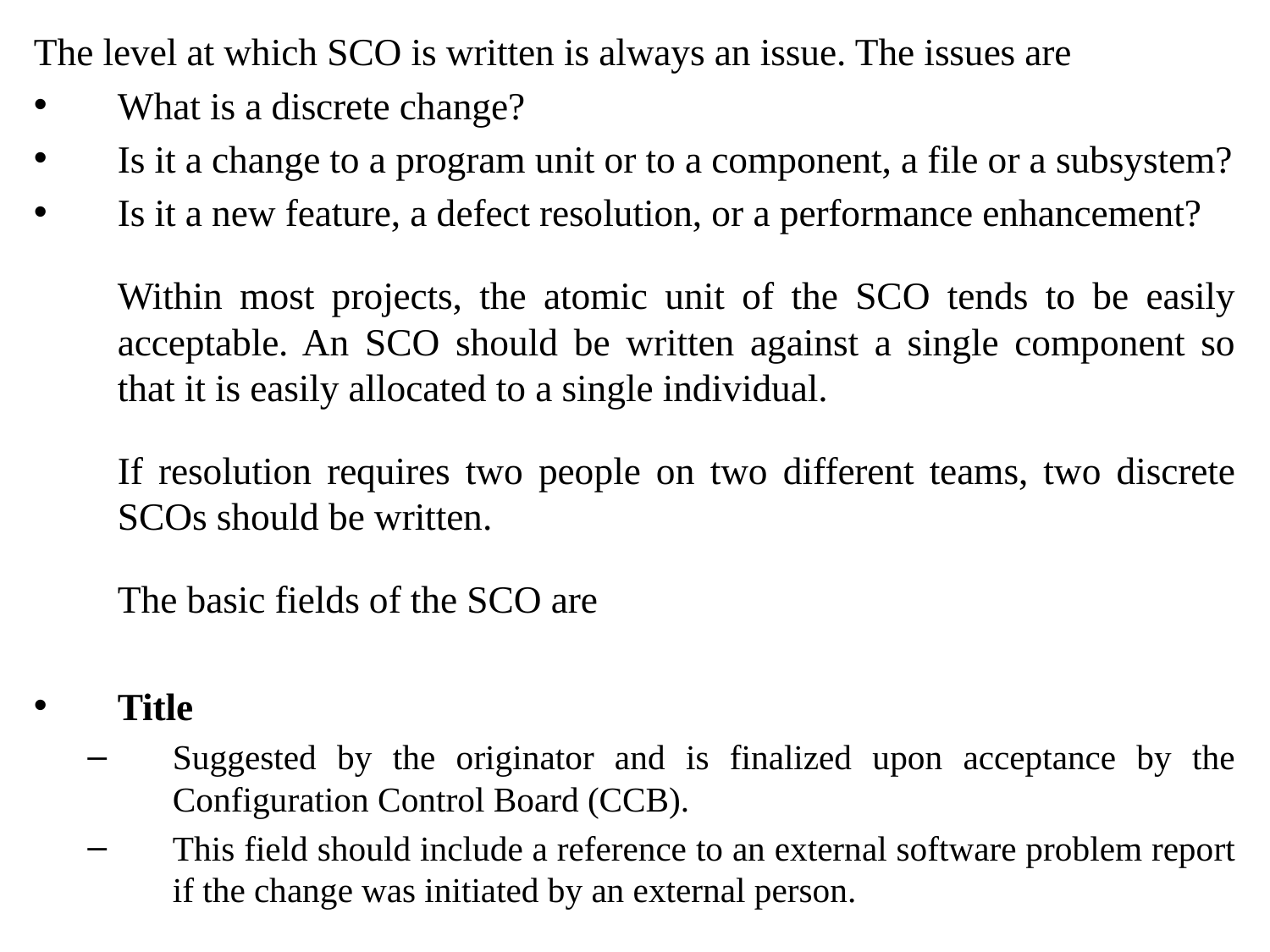

The level at which SCO is written is always an issue. The issues are
What is a discrete change?
Is it a change to a program unit or to a component, a file or a subsystem?
Is it a new feature, a defect resolution, or a performance enhancement?

	Within most projects, the atomic unit of the SCO tends to be easily acceptable. An SCO should be written against a single component so that it is easily allocated to a single individual.

	If resolution requires two people on two different teams, two discrete SCOs should be written.

	The basic fields of the SCO are

Title
Suggested by the originator and is finalized upon acceptance by the Configuration Control Board (CCB).
This field should include a reference to an external software problem report if the change was initiated by an external person.